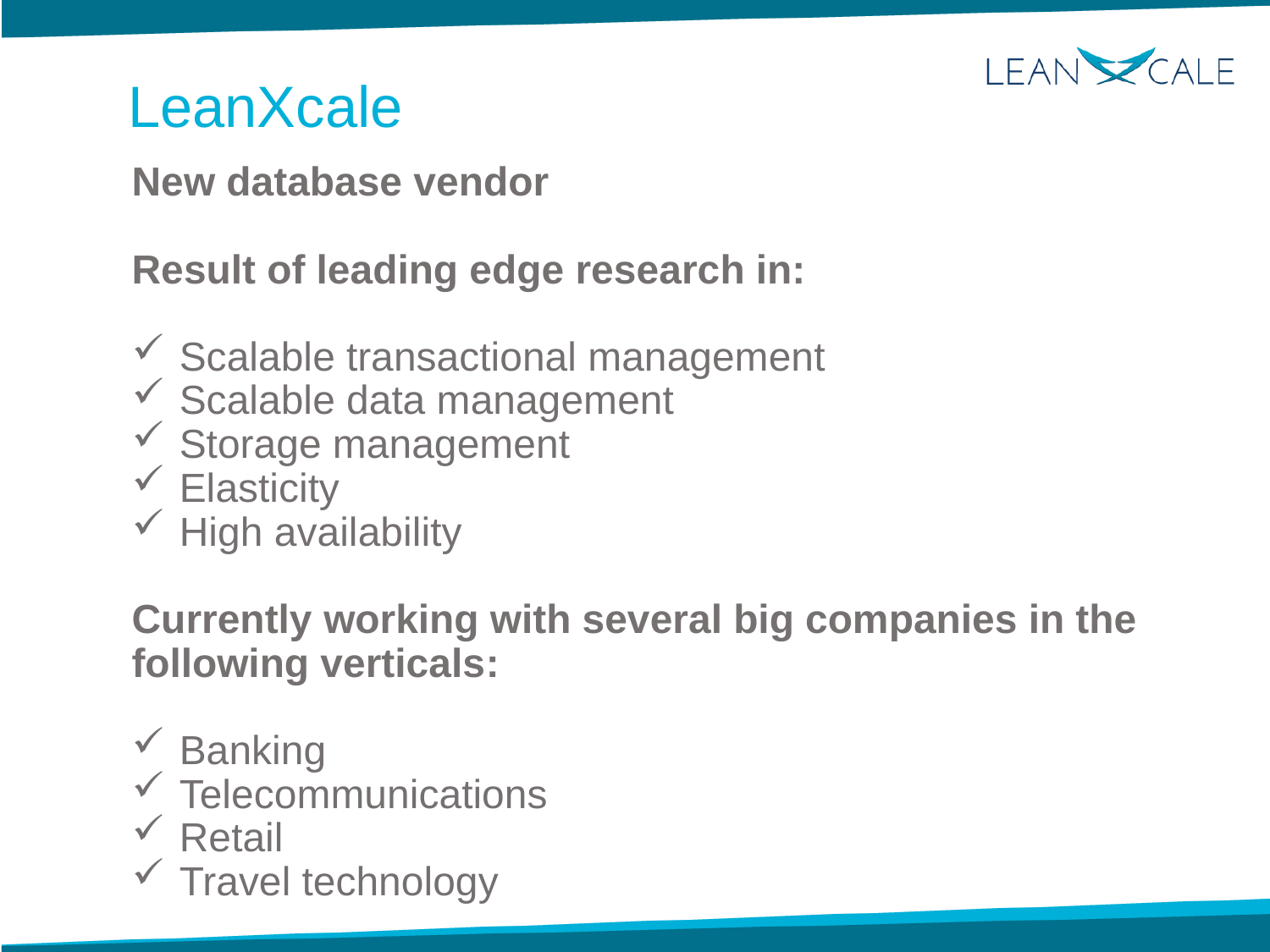

# LeanXcale
New database vendor

Result of leading edge research in:

Scalable transactional management
Scalable data management
Storage management
Elasticity
High availability

Currently working with several big companies in the following verticals:

Banking
Telecommunications
Retail
Travel technology